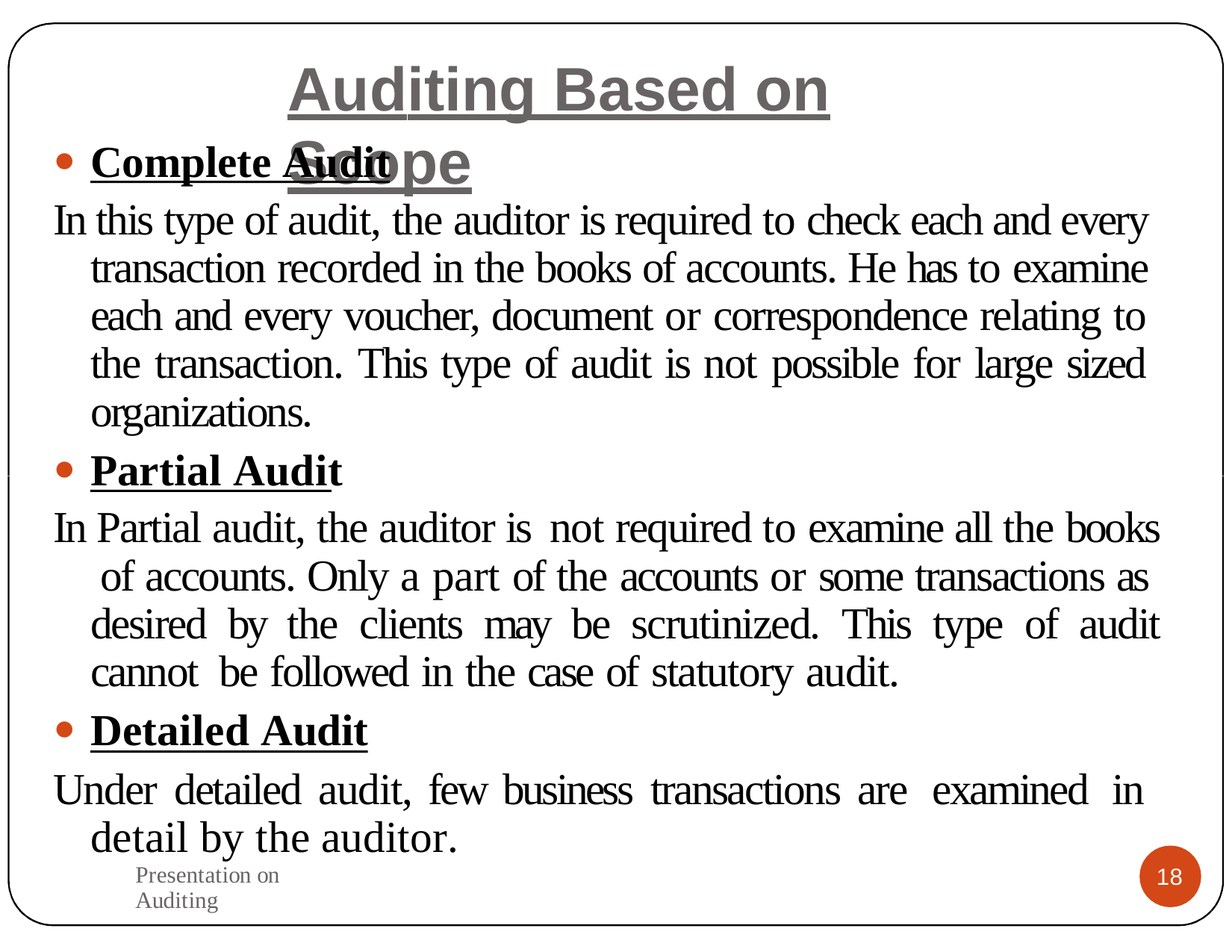

# Auditing Based on Scope
Complete Audit
In this type of audit, the auditor is required to check each and every  transaction recorded in the books of accounts. He has to examine  each and every voucher, document or correspondence relating to  the transaction. This type of audit is not possible for large sized  organizations.
Partial Audit
In Partial audit, the auditor is not required to examine all the books  of accounts. Only a part of the accounts or some transactions as  desired by the clients may be scrutinized. This type of audit cannot  be followed in the case of statutory audit.
Detailed Audit
Under detailed audit, few business transactions are examined in  detail by the auditor.

Presentation on Auditing
18